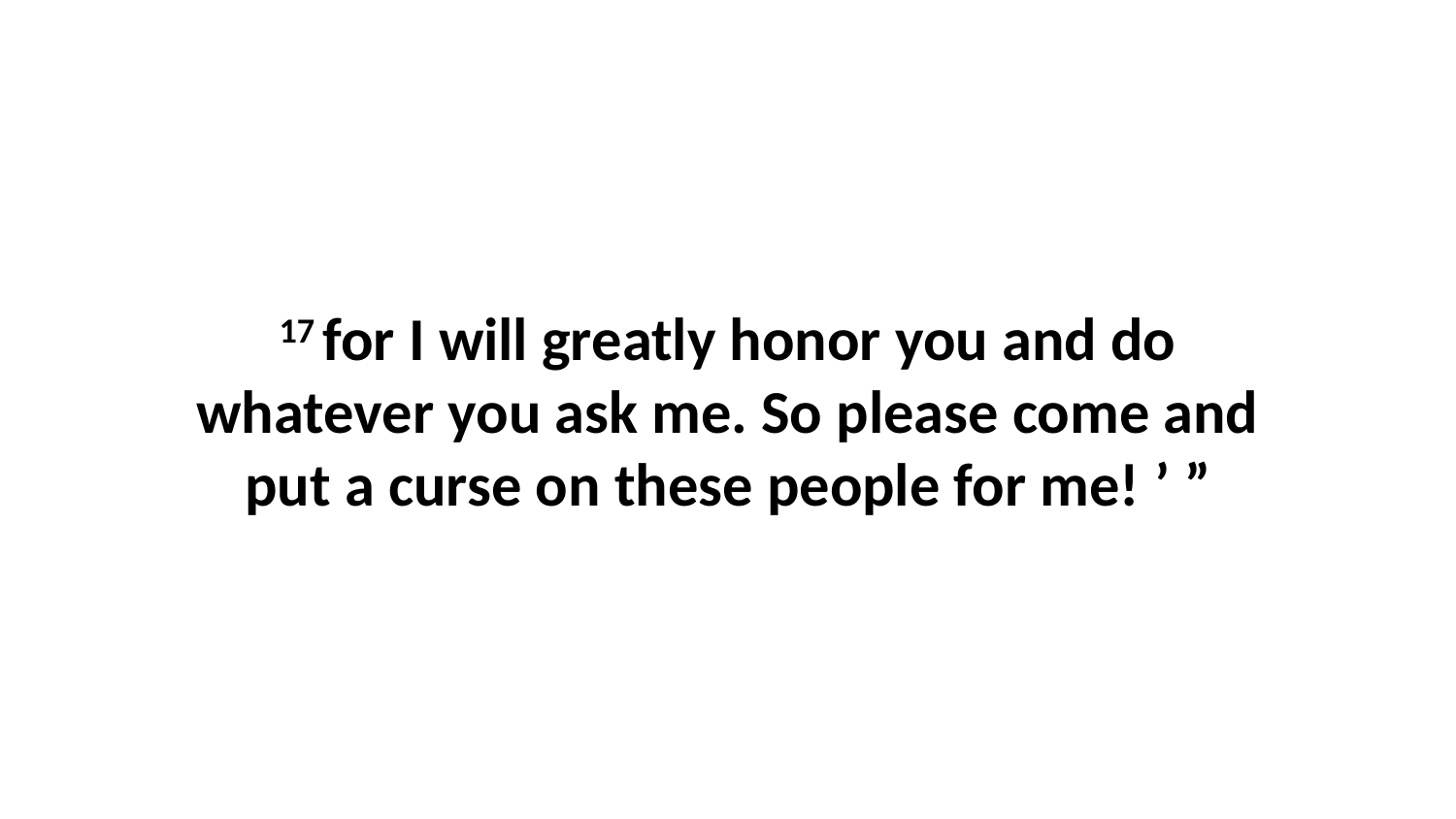

17 for I will greatly honor you and do whatever you ask me. So please come and put a curse on these people for me! ’ ”